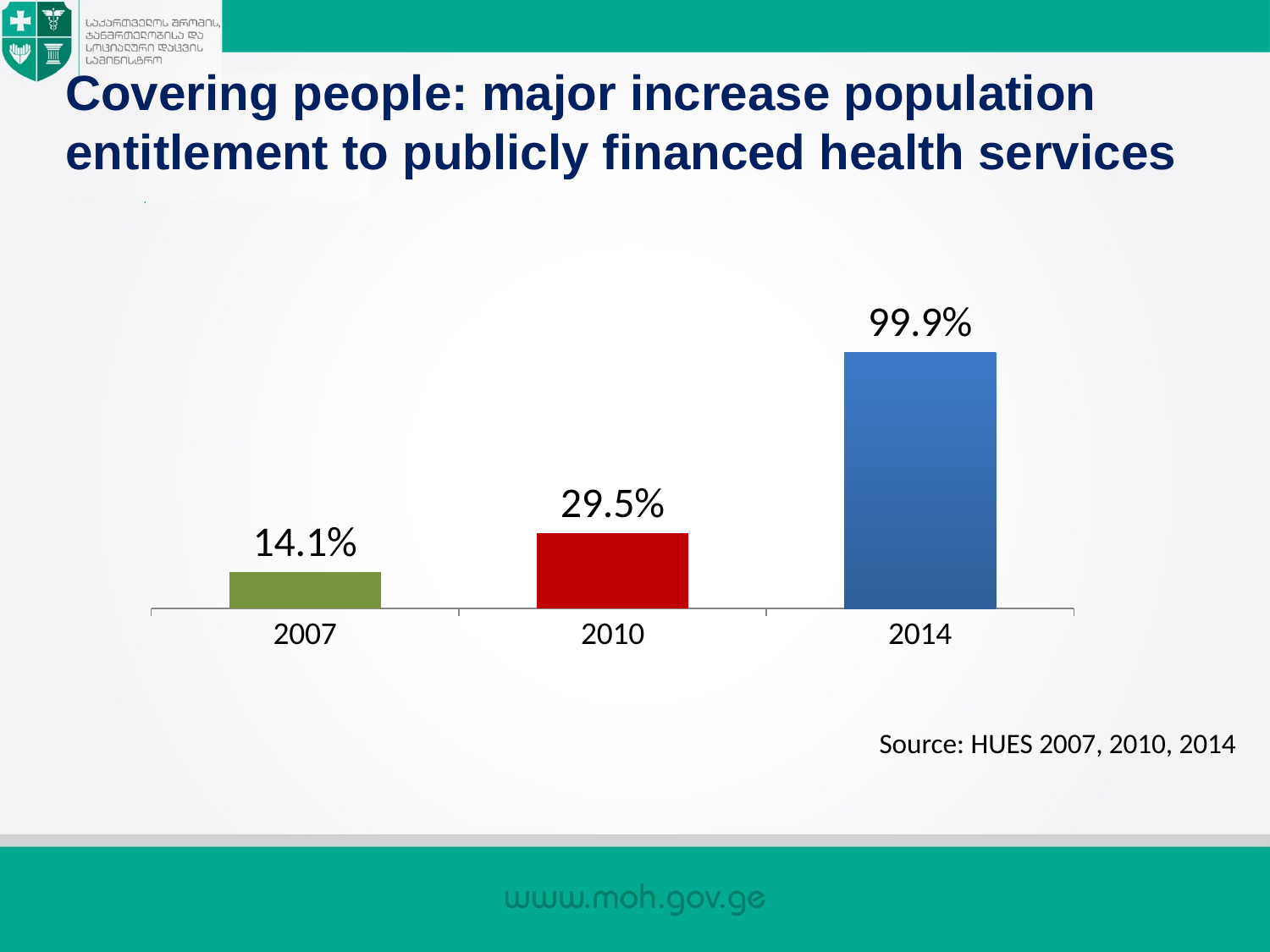

# Covering people: major increase population entitlement to publicly financed health services

### Chart

| Category | Series 1 |
|---|---|
| 2007 | 14.1 |
| 2010 | 29.5 |
| 2014 | 99.9 |
Source: HUES 2007, 2010, 2014